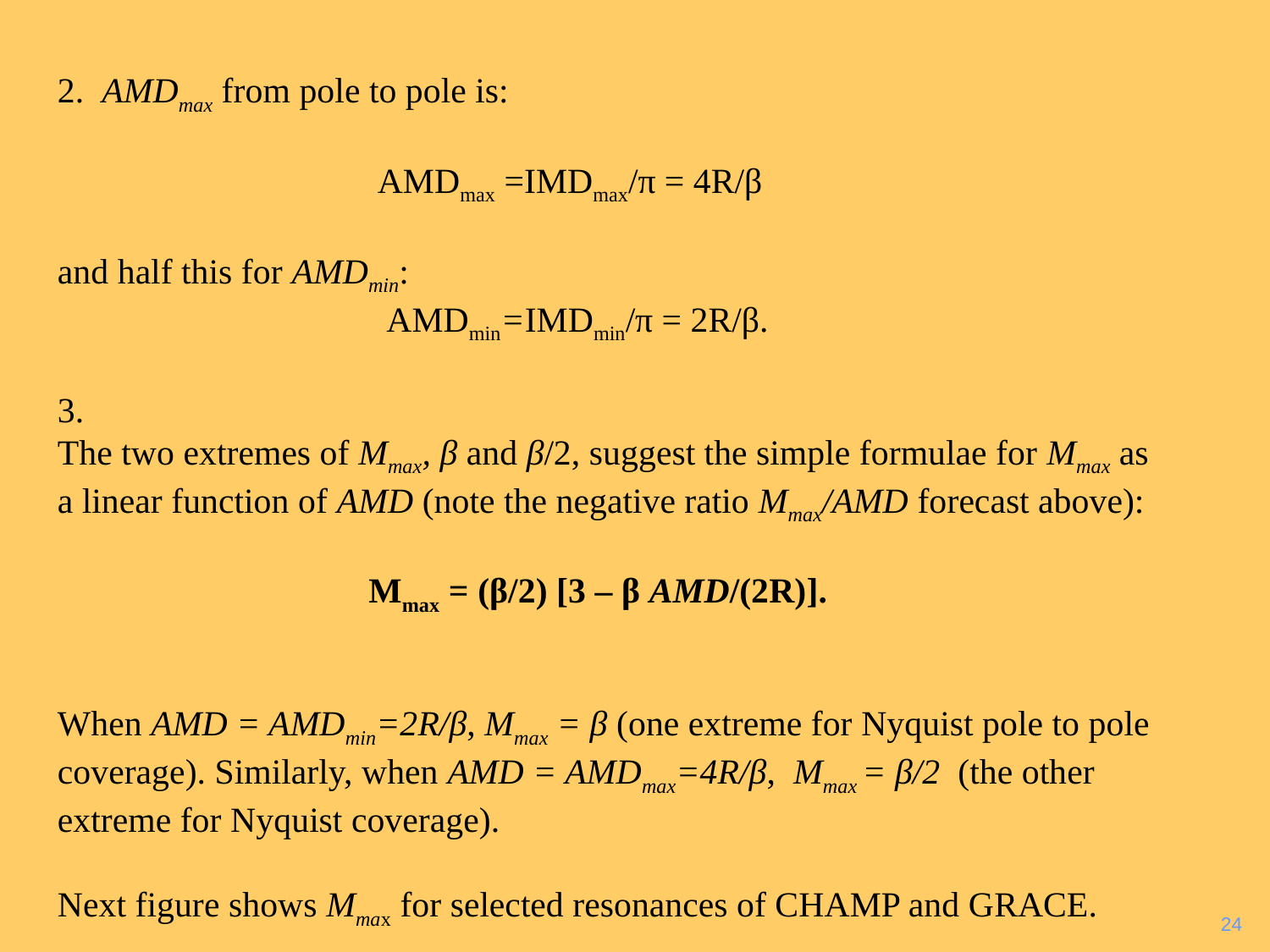

#
2.  AMDmax from pole to pole is:
                                    AMDmax =IMDmax/π = 4R/β
and half this for AMDmin:
                                     AMDmin=IMDmin/π = 2R/β.

3.
The two extremes of Mmax, β and β/2, suggest the simple formulae for Mmax as a linear function of AMD (note the negative ratio Mmax/AMD forecast above):

                                   Mmax = (β/2) [3 – β AMD/(2R)].

When AMD = AMDmin=2R/β, Mmax = β (one extreme for Nyquist pole to pole coverage). Similarly, when AMD = AMDmax=4R/β,  Mmax = β/2  (the other extreme for Nyquist coverage).

Next figure shows Mmax for selected resonances of CHAMP and GRACE.